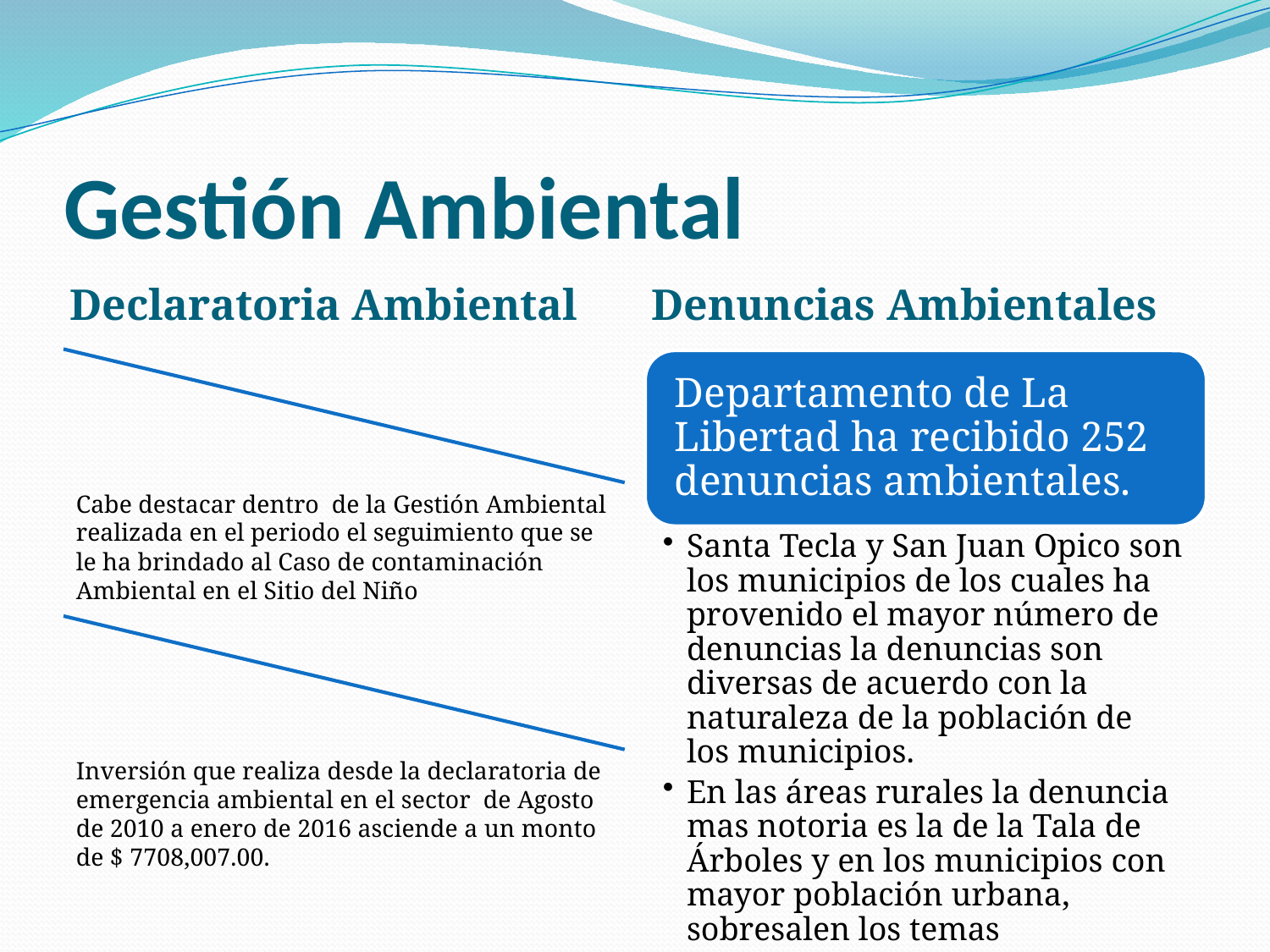

# Gestión Ambiental
Declaratoria Ambiental
Denuncias Ambientales
Cabe destacar dentro  de la Gestión Ambiental realizada en el periodo el seguimiento que se le ha brindado al Caso de contaminación Ambiental en el Sitio del Niño
Inversión que realiza desde la declaratoria de emergencia ambiental en el sector  de Agosto de 2010 a enero de 2016 asciende a un monto de $ 7708,007.00.
Departamento de La Libertad ha recibido 252 denuncias ambientales.
Santa Tecla y San Juan Opico son los municipios de los cuales ha provenido el mayor número de denuncias la denuncias son diversas de acuerdo con la naturaleza de la población de los municipios.
En las áreas rurales la denuncia mas notoria es la de la Tala de Árboles y en los municipios con mayor población urbana, sobresalen los temas